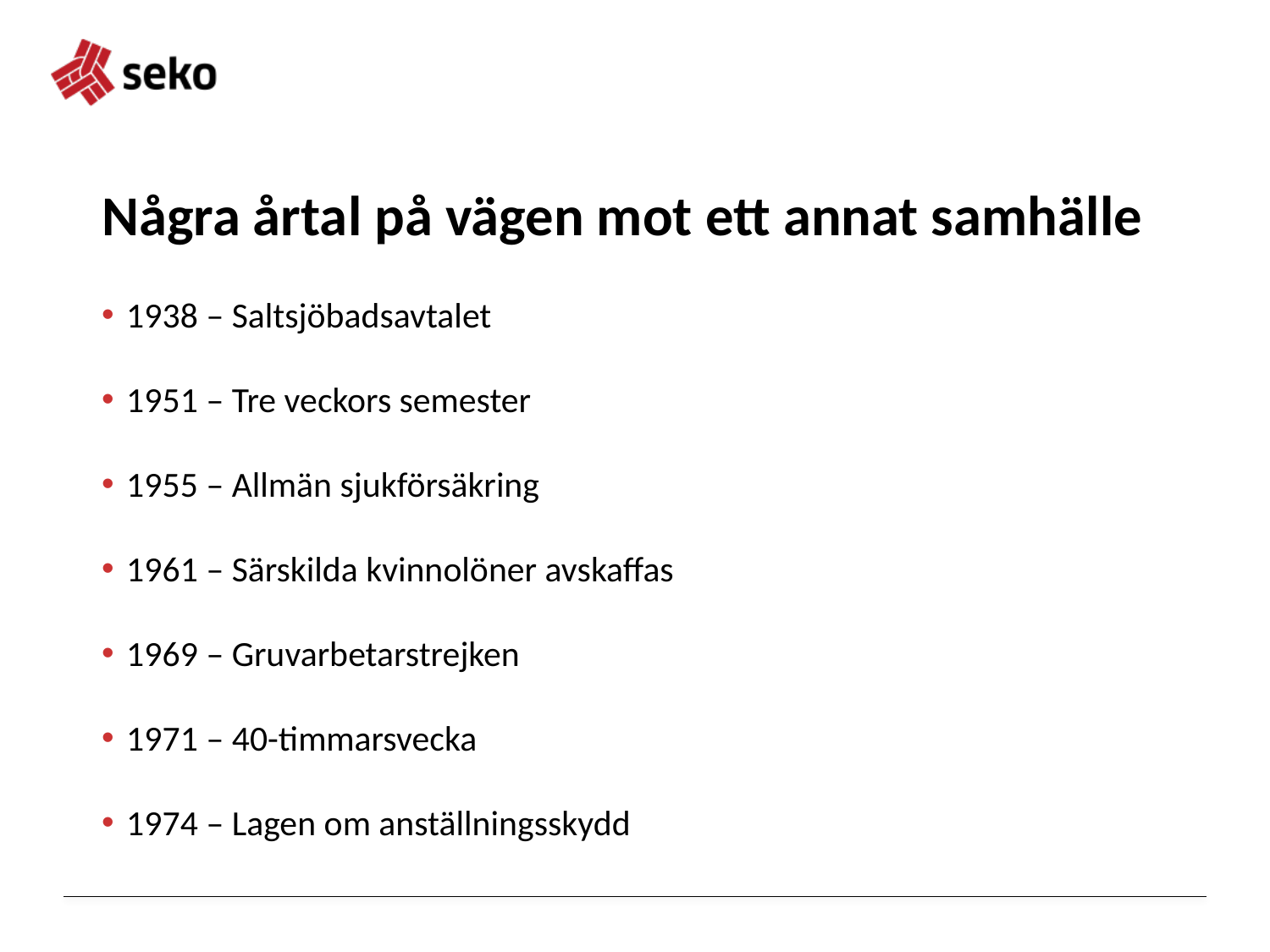

# Några årtal på vägen mot ett annat samhälle
1938 – Saltsjöbadsavtalet

1951 – Tre veckors semester

1955 – Allmän sjukförsäkring

1961 – Särskilda kvinnolöner avskaffas

1969 – Gruvarbetarstrejken

1971 – 40-timmarsvecka

1974 – Lagen om anställningsskydd